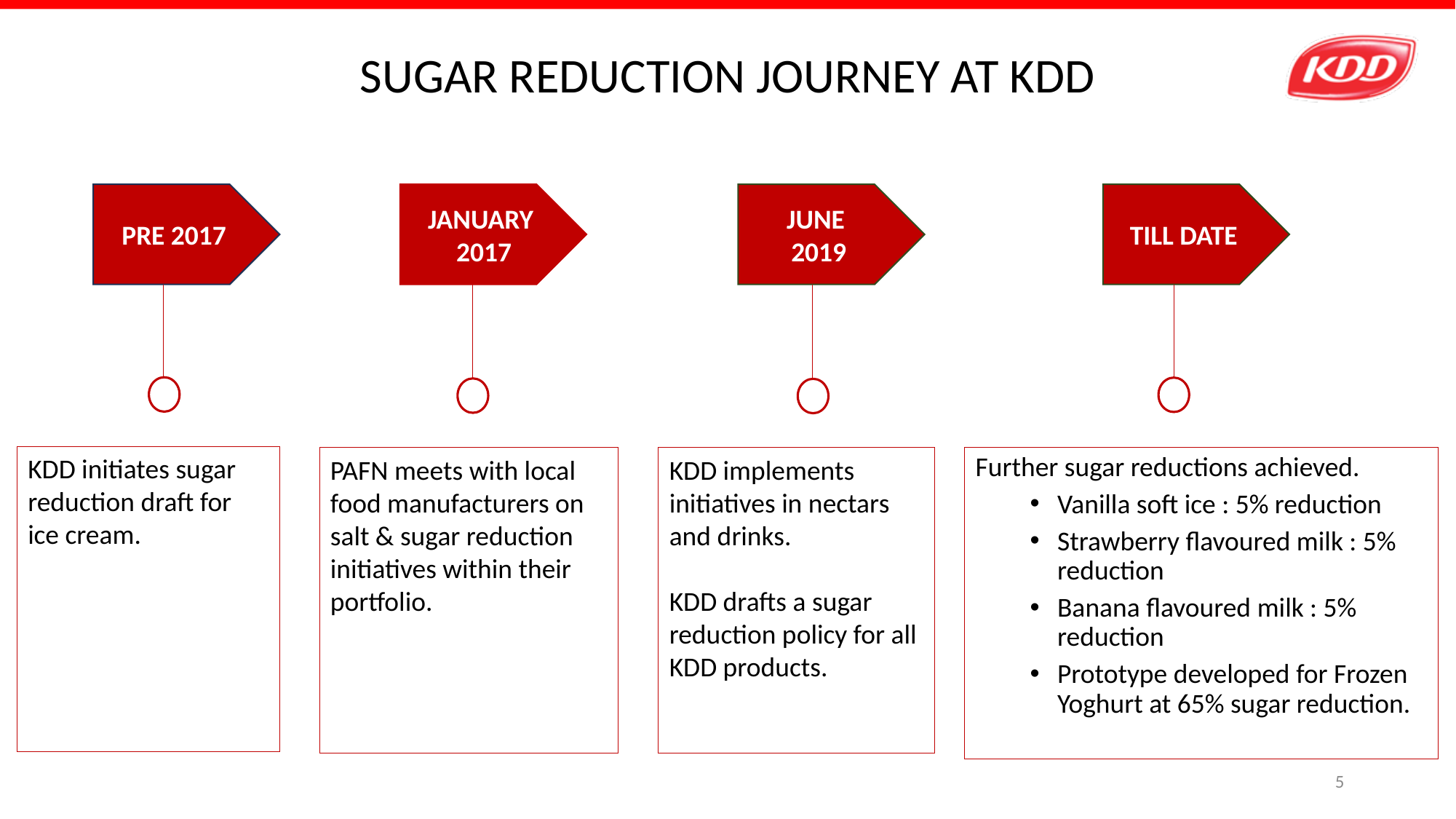

# SUGAR REDUCTION JOURNEY AT KDD
JUNE
2019
TILL DATE
JANUARY
 2017
PRE 2017

KDD initiates sugar reduction draft for ice cream.

Further sugar reductions achieved.
Vanilla soft ice : 5% reduction
Strawberry flavoured milk : 5% reduction
Banana flavoured milk : 5% reduction
Prototype developed for Frozen Yoghurt at 65% sugar reduction.

PAFN meets with local food manufacturers on salt & sugar reduction initiatives within their portfolio.

KDD implements initiatives in nectars and drinks.

KDD drafts a sugar reduction policy for all KDD products.

5